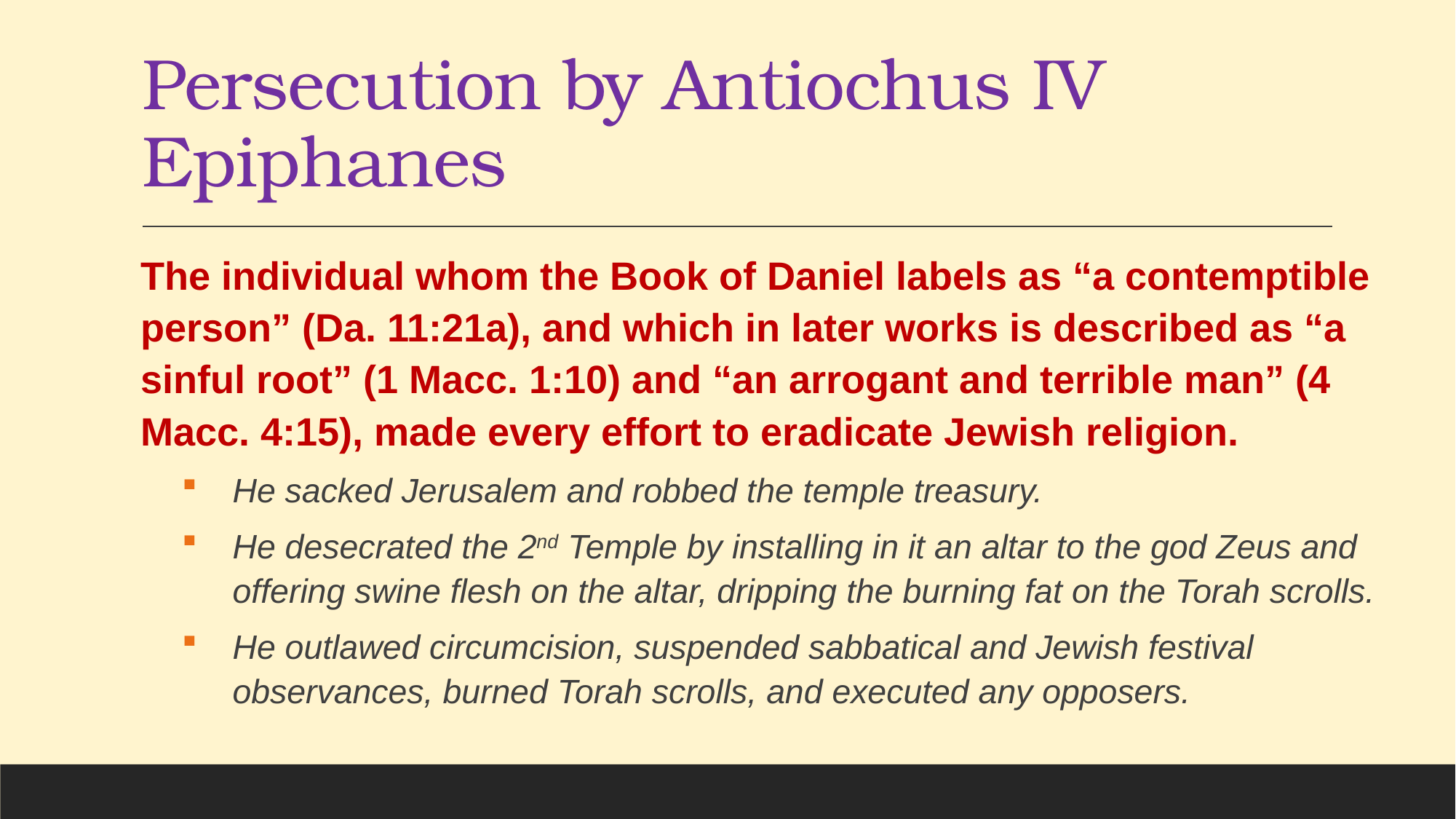

# Persecution by Antiochus IV Epiphanes
The individual whom the Book of Daniel labels as “a contemptible person” (Da. 11:21a), and which in later works is described as “a sinful root” (1 Macc. 1:10) and “an arrogant and terrible man” (4 Macc. 4:15), made every effort to eradicate Jewish religion.
He sacked Jerusalem and robbed the temple treasury.
He desecrated the 2nd Temple by installing in it an altar to the god Zeus and offering swine flesh on the altar, dripping the burning fat on the Torah scrolls.
He outlawed circumcision, suspended sabbatical and Jewish festival observances, burned Torah scrolls, and executed any opposers.